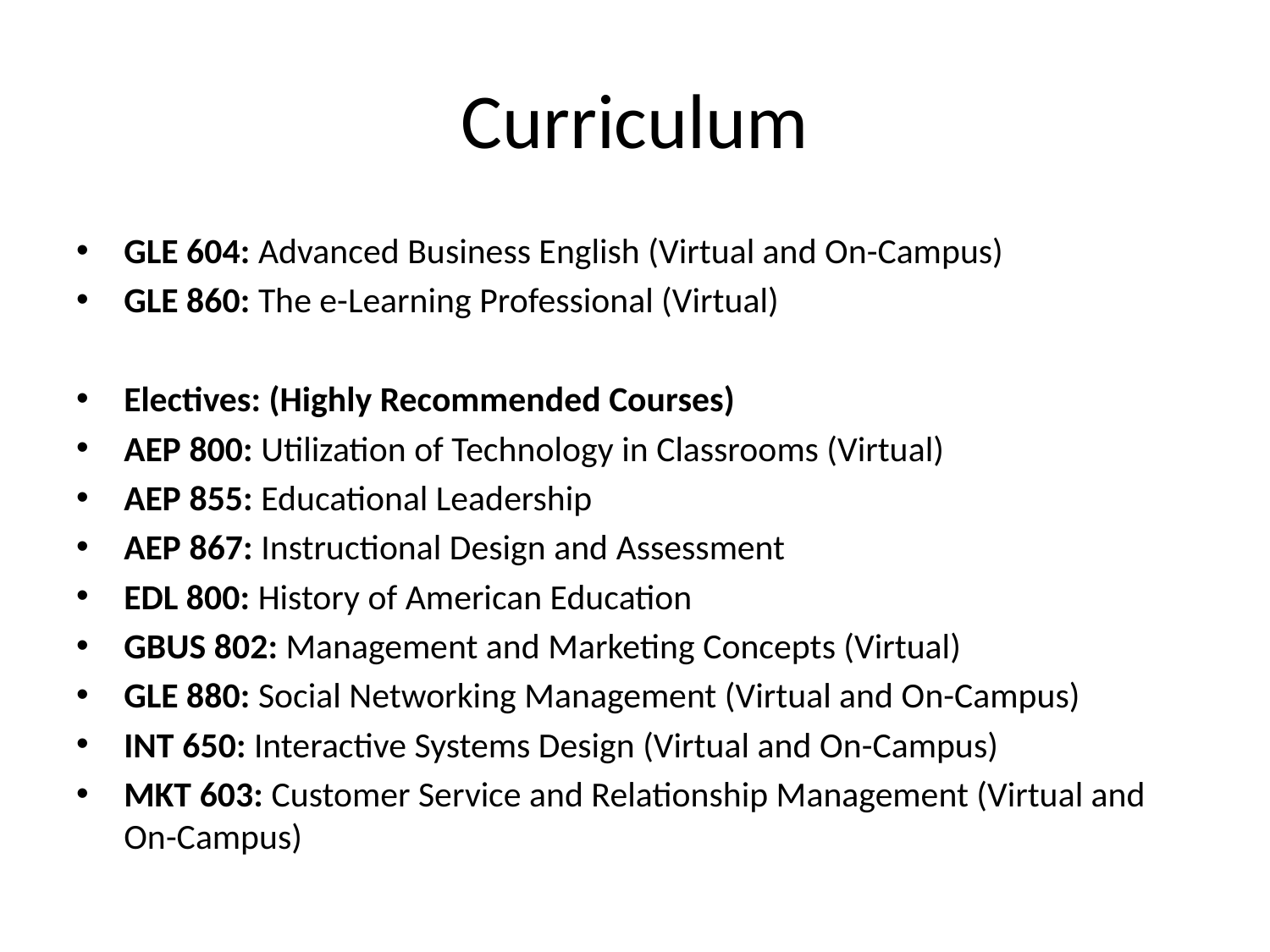

# Curriculum
GLE 604: Advanced Business English (Virtual and On-Campus)
GLE 860: The e-Learning Professional (Virtual)

Electives: (Highly Recommended Courses)
AEP 800: Utilization of Technology in Classrooms (Virtual)
AEP 855: Educational Leadership
AEP 867: Instructional Design and Assessment
EDL 800: History of American Education
GBUS 802: Management and Marketing Concepts (Virtual)
GLE 880: Social Networking Management (Virtual and On-Campus)
INT 650: Interactive Systems Design (Virtual and On-Campus)
MKT 603: Customer Service and Relationship Management (Virtual and On-Campus)